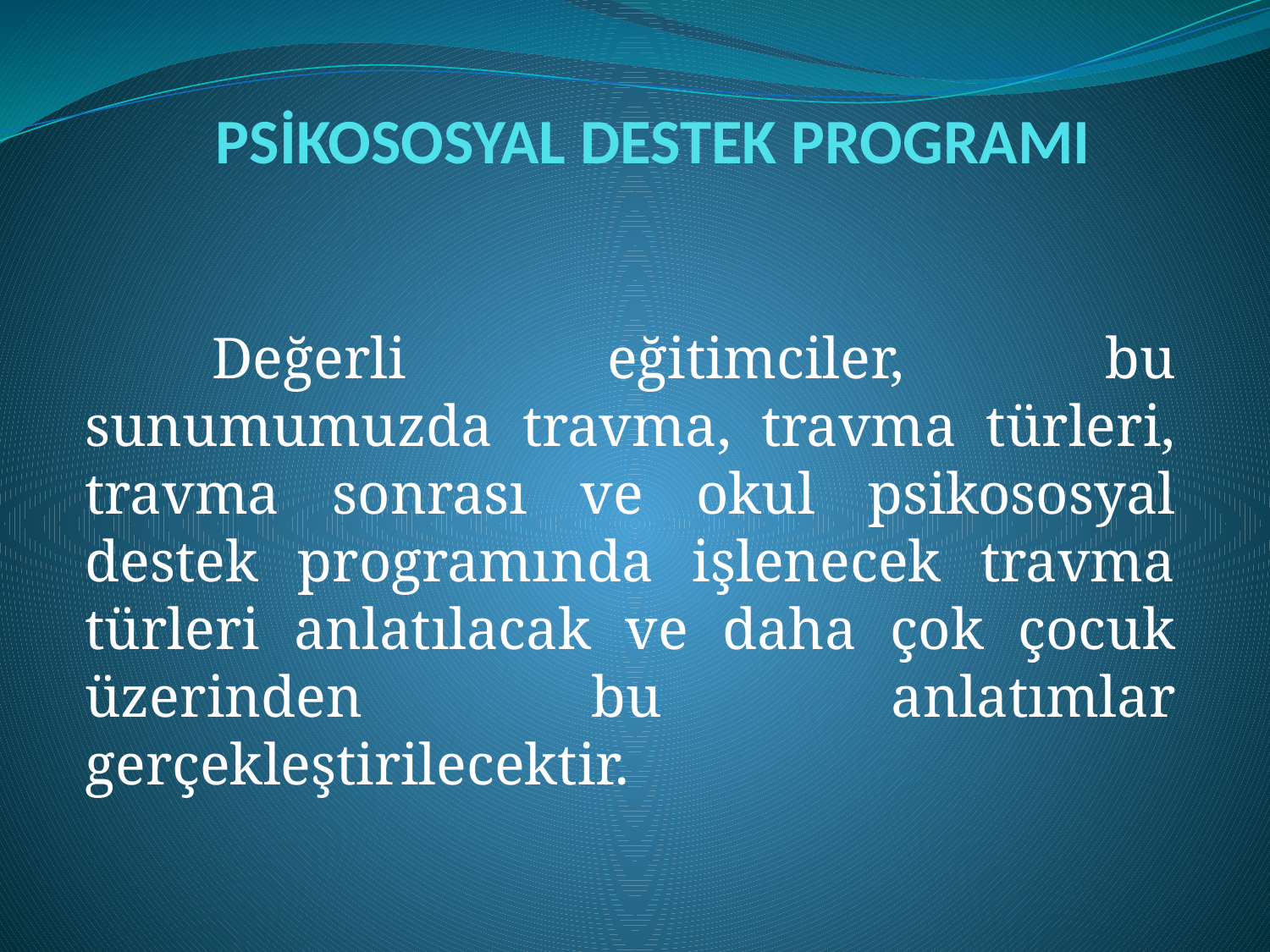

# PSİKOSOSYAL DESTEK PROGRAMI
	Değerli eğitimciler, bu sunumumuzda travma, travma türleri, travma sonrası ve okul psikososyal destek programında işlenecek travma türleri anlatılacak ve daha çok çocuk üzerinden bu anlatımlar gerçekleştirilecektir.